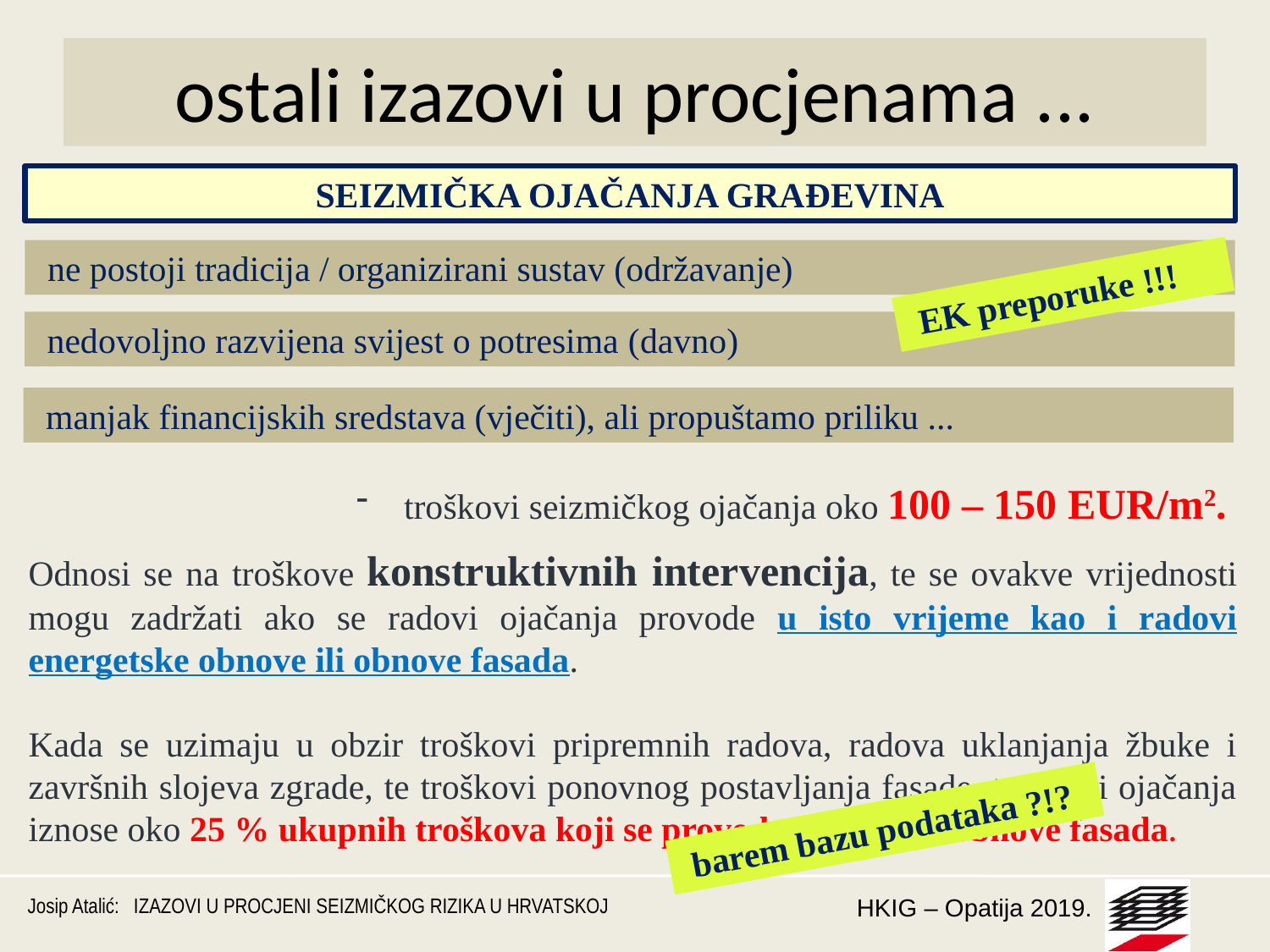

# ostali izazovi u procjenama ...
SEIZMIČKA OJAČANJA GRAĐEVINA
ne postoji tradicija / organizirani sustav (održavanje)
EK preporuke !!!
nedovoljno razvijena svijest o potresima (davno)
manjak financijskih sredstava (vječiti), ali propuštamo priliku ...
troškovi seizmičkog ojačanja oko 100 – 150 EUR/m2.
Odnosi se na troškove konstruktivnih intervencija, te se ovakve vrijednosti mogu zadržati ako se radovi ojačanja provode u isto vrijeme kao i radovi energetske obnove ili obnove fasada.

Kada se uzimaju u obzir troškovi pripremnih radova, radova uklanjanja žbuke i završnih slojeva zgrade, te troškovi ponovnog postavljanja fasade, troškovi ojačanja iznose oko 25 % ukupnih troškova koji se provode i prilikom obnove fasada.
barem bazu podataka ?!?
Josip Atalić:   IZAZOVI U PROCJENI SEIZMIČKOG RIZIKA U HRVATSKOJ